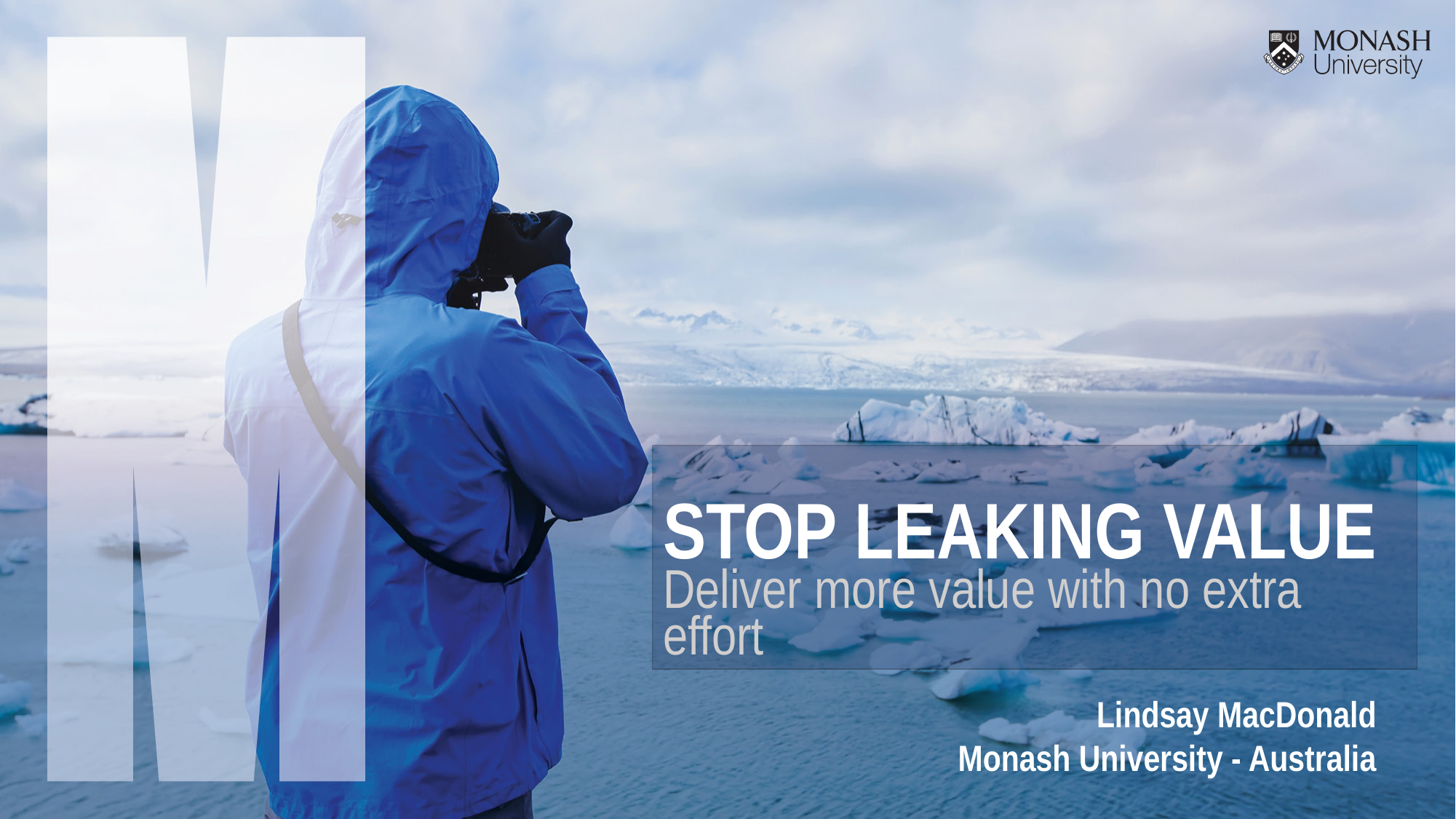

# STOP LEAKING VALUE Deliver more value with no extra effort
Lindsay MacDonald
Monash University - Australia